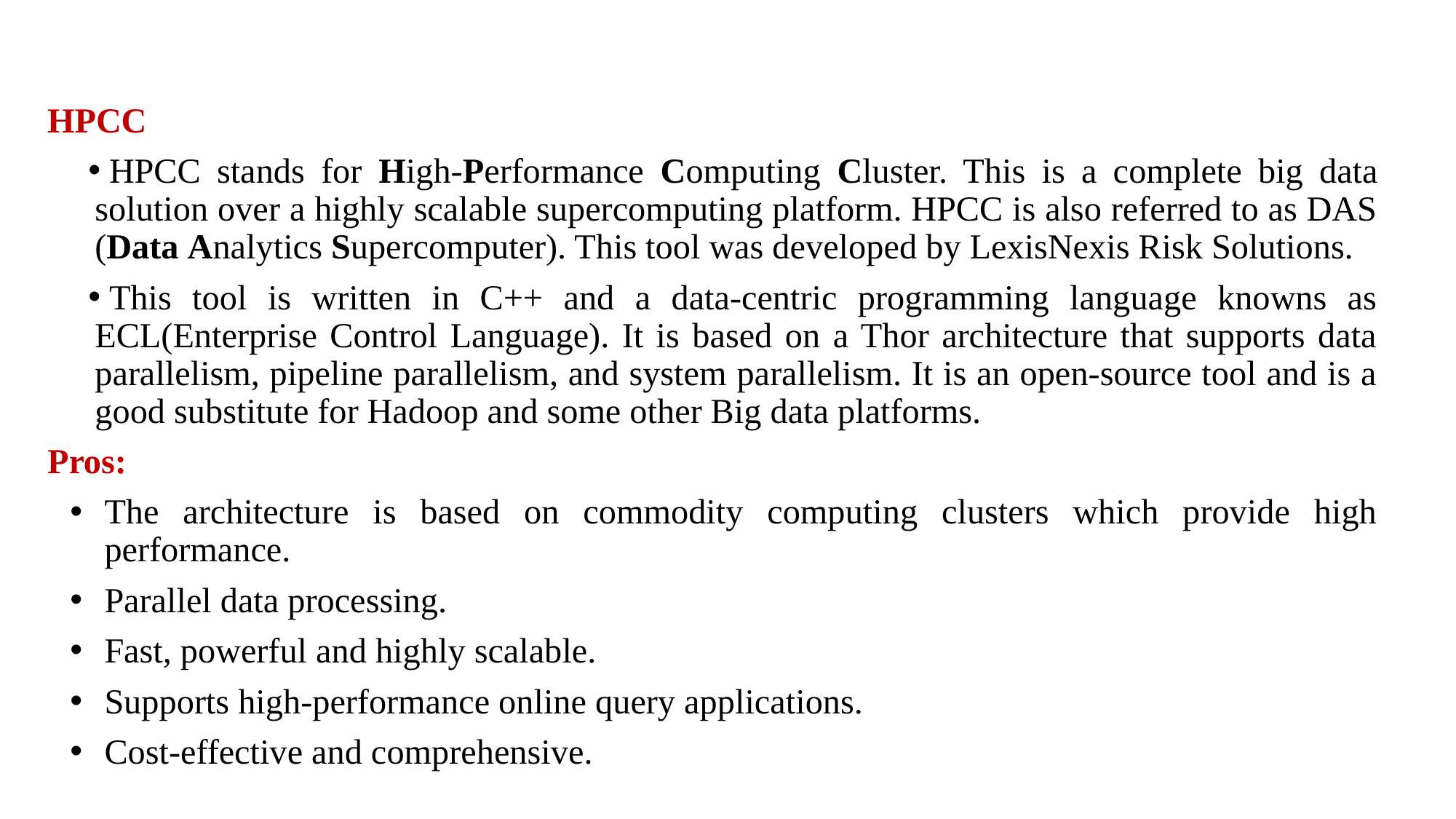

HPCC
HPCC stands for High-Performance Computing Cluster. This is a complete big data solution over a highly scalable supercomputing platform. HPCC is also referred to as DAS (Data Analytics Supercomputer). This tool was developed by LexisNexis Risk Solutions.
This tool is written in C++ and a data-centric programming language knowns as ECL(Enterprise Control Language). It is based on a Thor architecture that supports data parallelism, pipeline parallelism, and system parallelism. It is an open-source tool and is a good substitute for Hadoop and some other Big data platforms.
Pros:
The architecture is based on commodity computing clusters which provide high performance.
Parallel data processing.
Fast, powerful and highly scalable.
Supports high-performance online query applications.
Cost-effective and comprehensive.